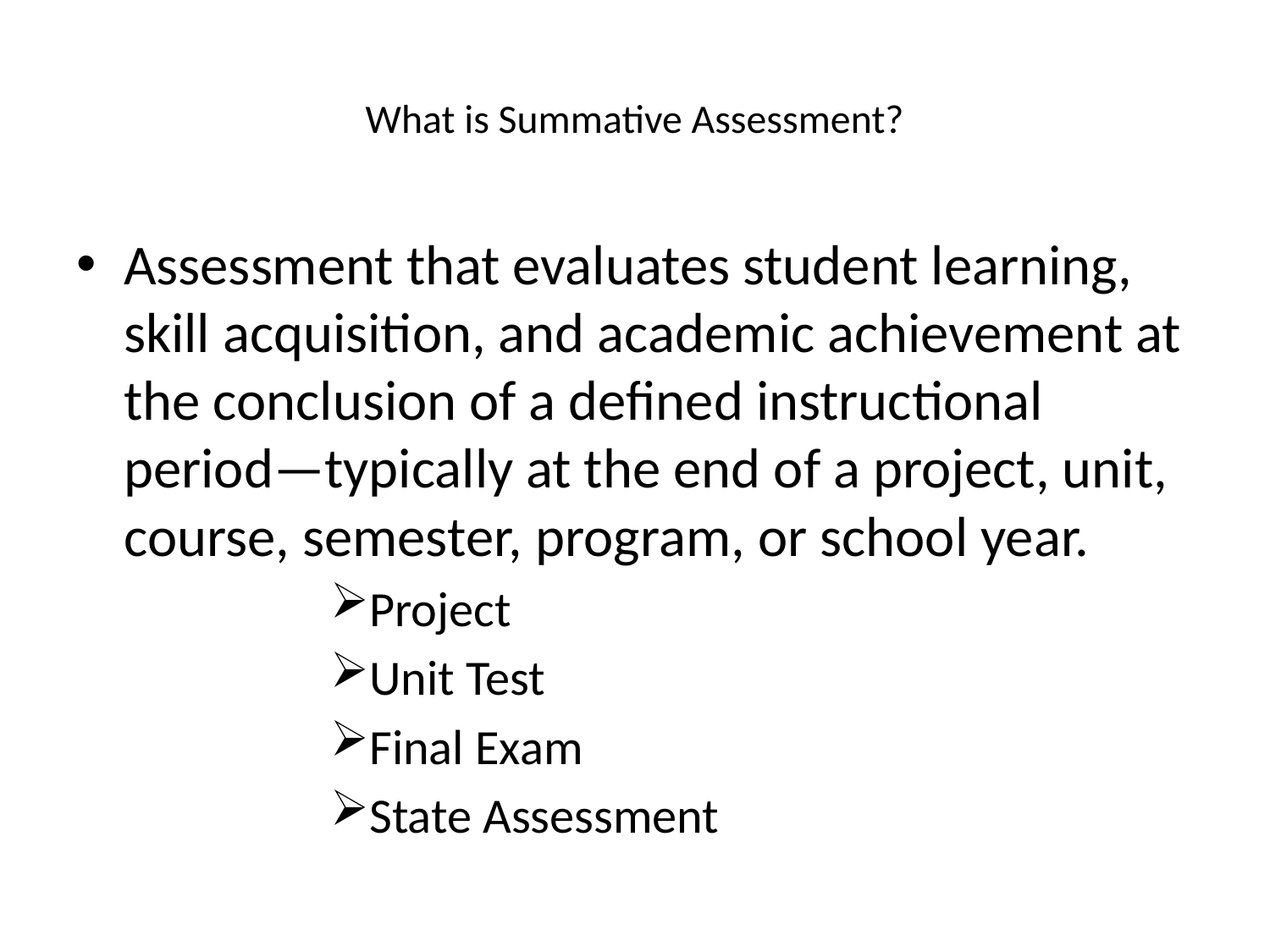

# What is Summative Assessment?
Assessment that evaluates student learning, skill acquisition, and academic achievement at the conclusion of a defined instructional period—typically at the end of a project, unit, course, semester, program, or school year.
Project
Unit Test
Final Exam
State Assessment